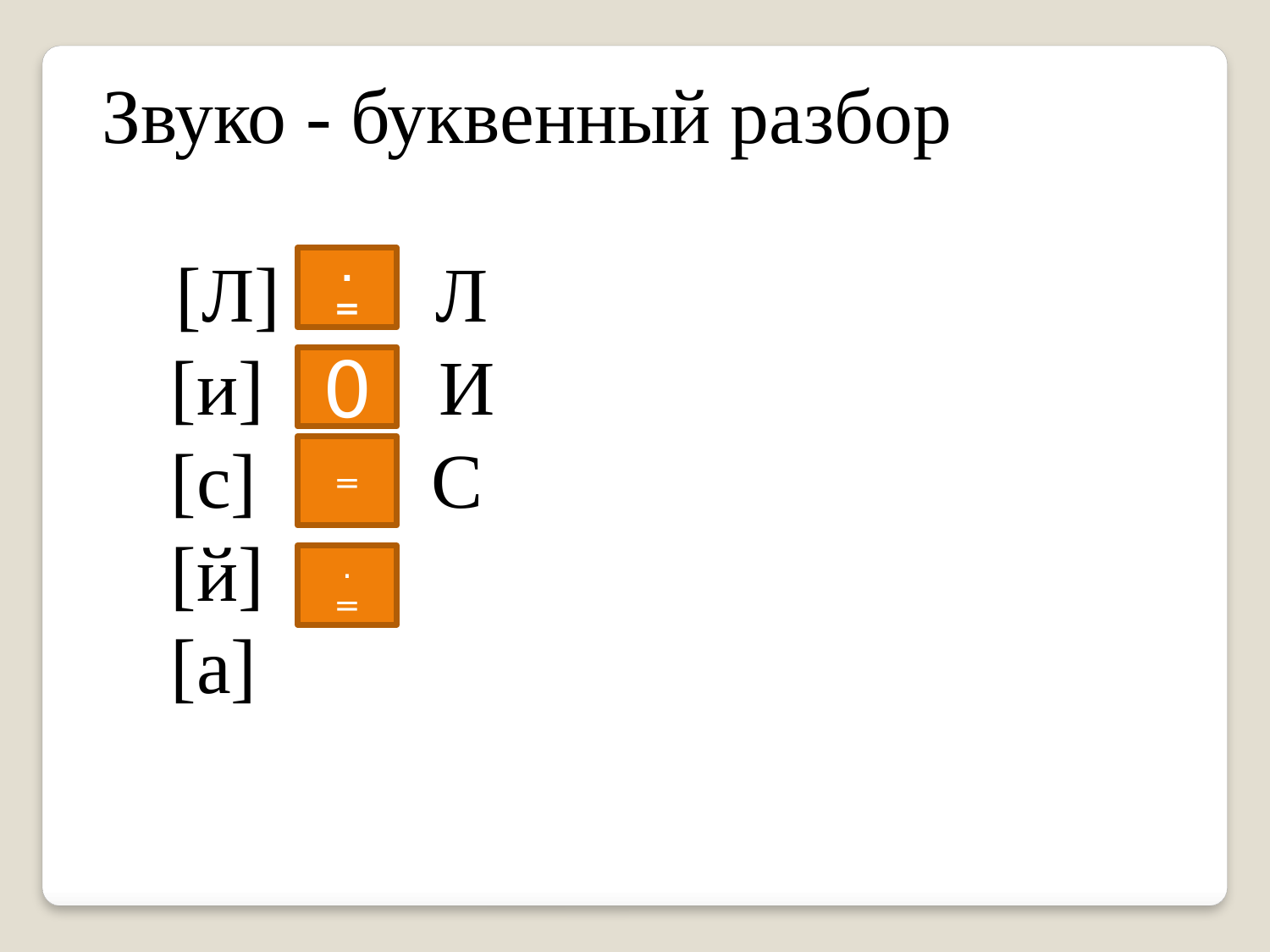

Звуко - буквенный разбор
 [Л]        Л
 [и]         И
 [с]         С
 [й]
 [а]
.
=
0
=
.
=